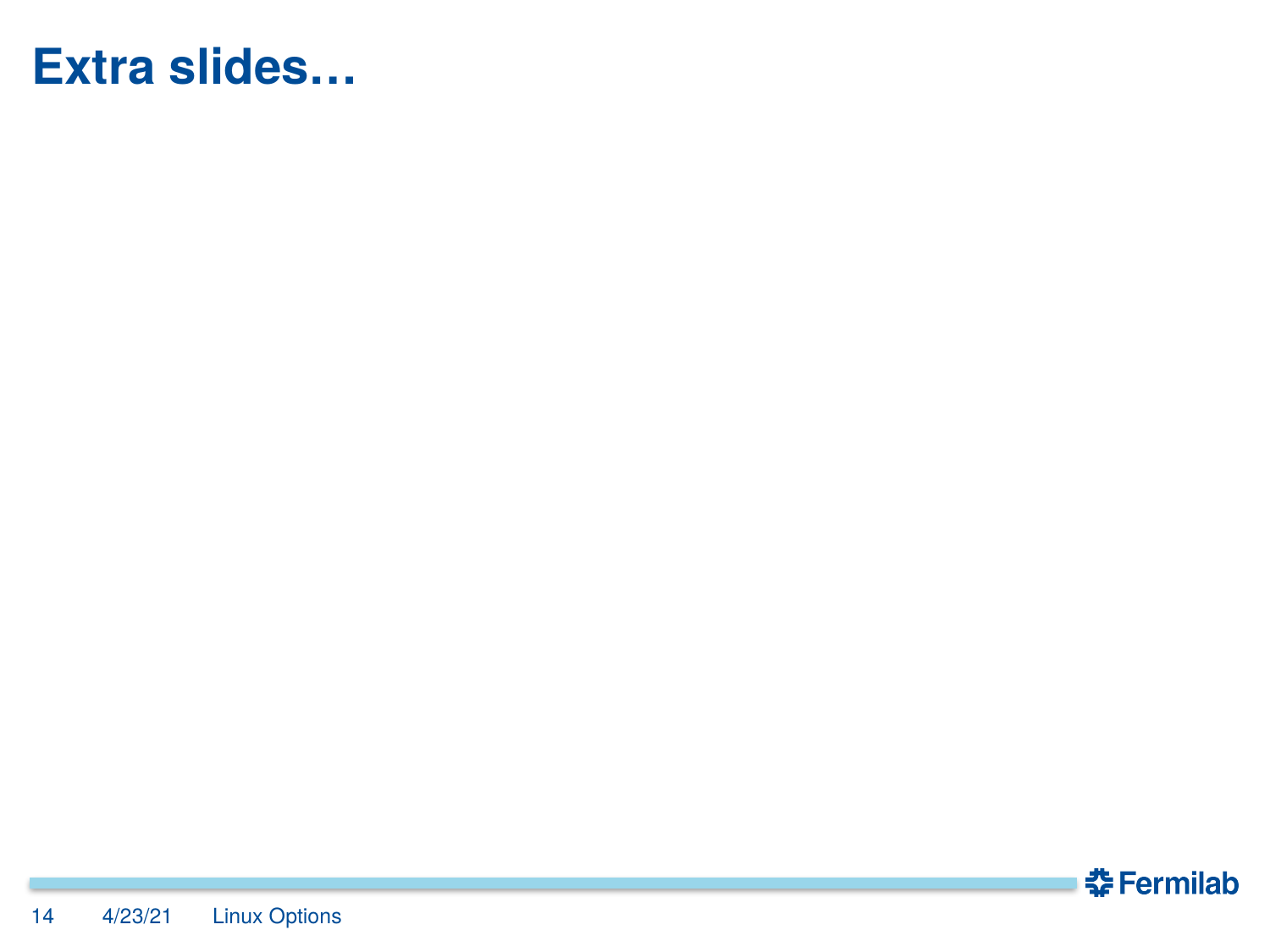

# Extra slides…

14
4/23/21
Linux Options